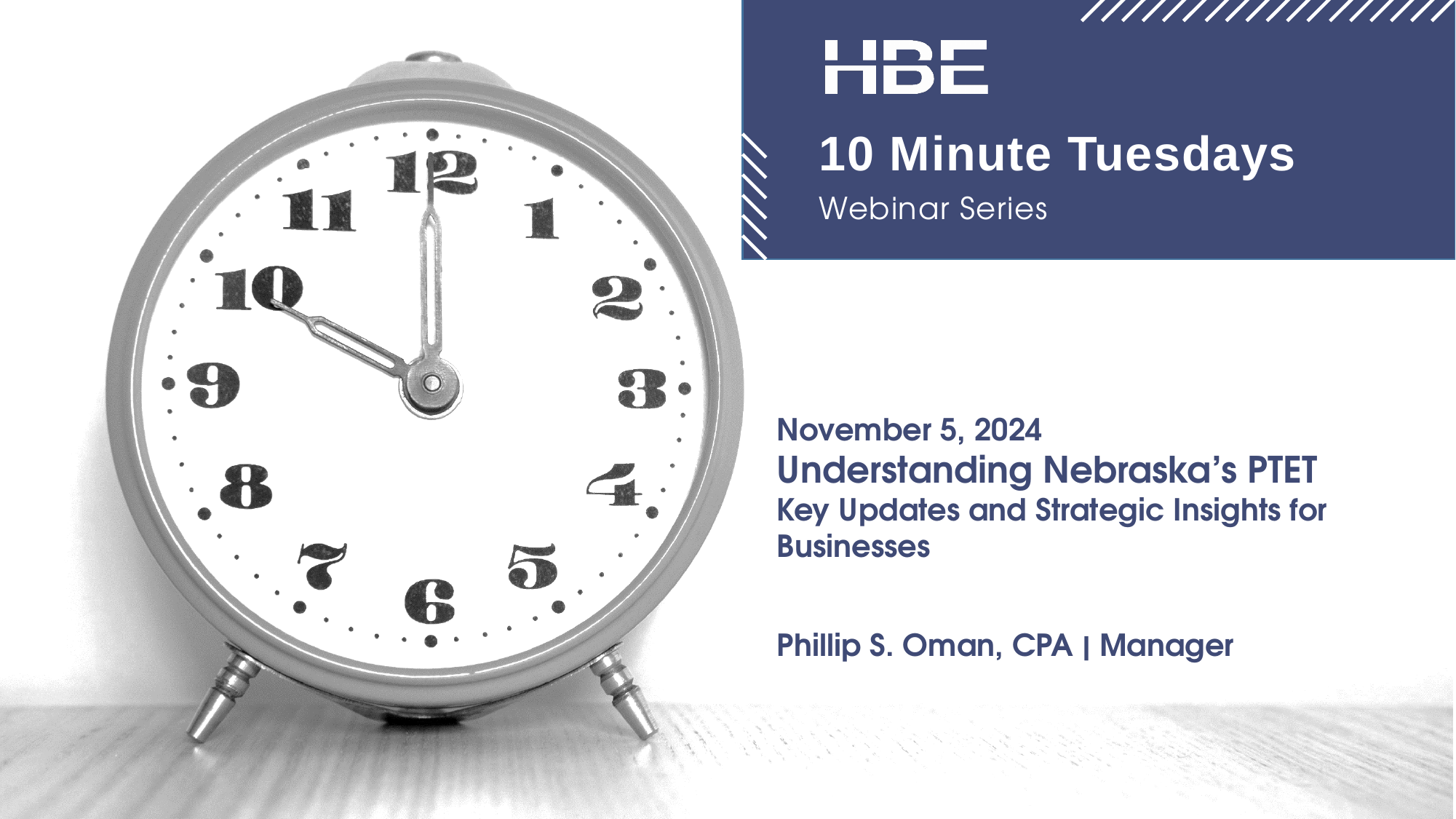

# November 5, 2024 Understanding Nebraska’s PTET Key Updates and Strategic Insights for Businesses
Phillip S. Oman, CPA | Manager